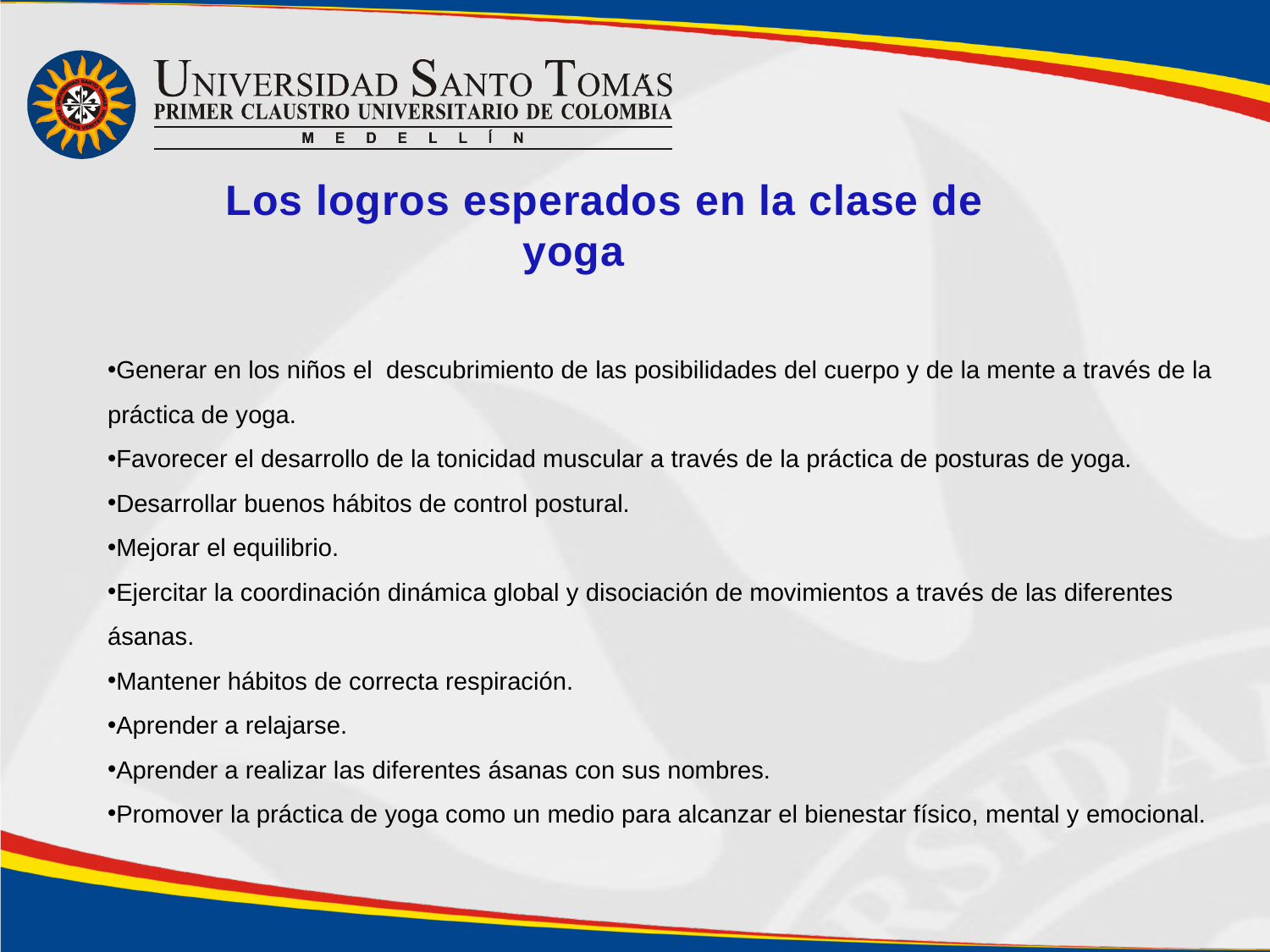

Los logros esperados en la clase de yoga

Generar en los niños el  descubrimiento de las posibilidades del cuerpo y de la mente a través de la práctica de yoga.
Favorecer el desarrollo de la tonicidad muscular a través de la práctica de posturas de yoga.
Desarrollar buenos hábitos de control postural.
Mejorar el equilibrio.
Ejercitar la coordinación dinámica global y disociación de movimientos a través de las diferentes ásanas.
Mantener hábitos de correcta respiración.
Aprender a relajarse.
Aprender a realizar las diferentes ásanas con sus nombres.
Promover la práctica de yoga como un medio para alcanzar el bienestar físico, mental y emocional.